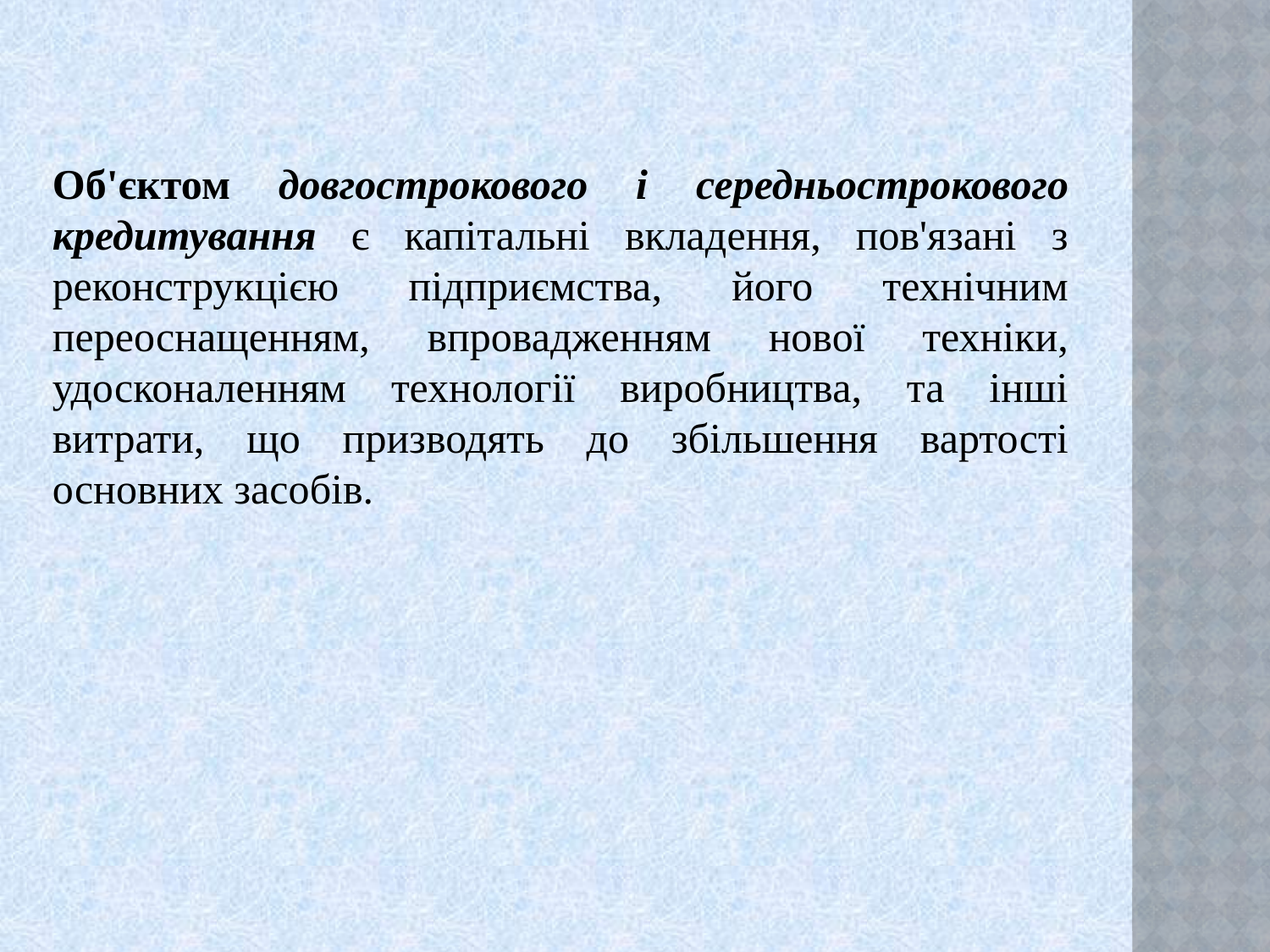

Об'єктом довгострокового і середньострокового кредитування є капітальні вкладення, пов'язані з реконструкцією підприємства, його технічним переоснащенням, впровадженням нової техніки, удосконаленням технології виробництва, та інші витрати, що призводять до збільшення вартості основних засобів.